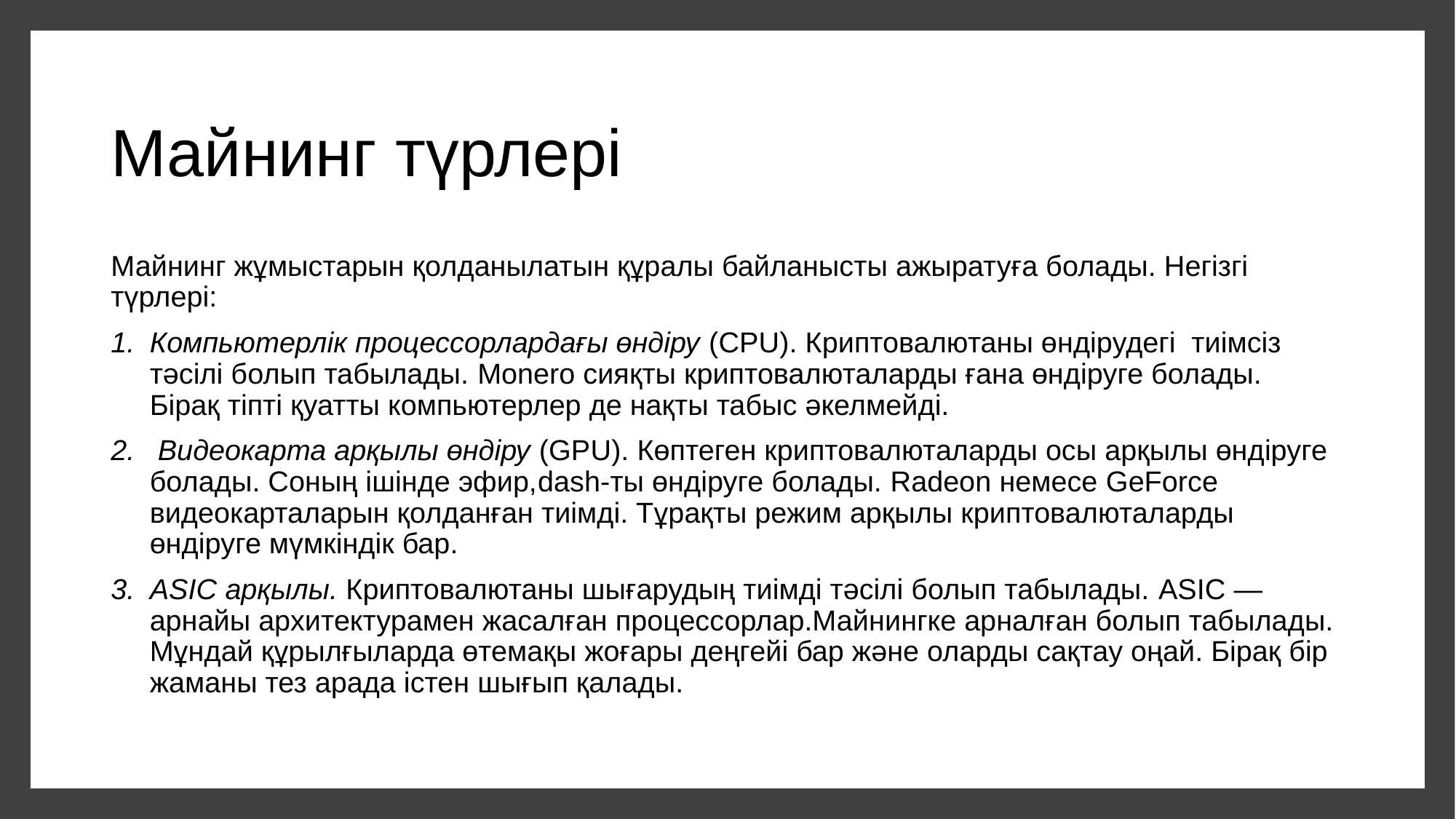

# Майнинг түрлері
Майнинг жұмыстарын қолданылатын құралы байланысты ажыратуға болады. Негізгі түрлері:
Компьютерлік процессорлардағы өндіру (CPU). Криптовалютаны өндірудегі  тиімсіз тәсілі болып табылады. Monero сияқты криптовалюталарды ғана өндіруге болады.  Бірақ тіпті қуатты компьютерлер де нақты табыс әкелмейді.
 Видеокарта арқылы өндіру (GPU). Көптеген криптовалюталарды осы арқылы өндіруге болады. Соның ішінде эфир,dash-ты өндіруге болады. Radeon немесе GeForce видеокарталарын қолданған тиімді. Тұрақты режим арқылы криптовалюталарды өндіруге мүмкіндік бар.
ASIC арқылы. Криптовалютаны шығарудың тиімді тәсілі болып табылады. ASIC — арнайы архитектурамен жасалған процессорлар.Майнингке арналған болып табылады. Мұндай құрылғыларда өтемақы жоғары деңгейі бар және оларды сақтау оңай. Бірақ бір жаманы тез арада істен шығып қалады.